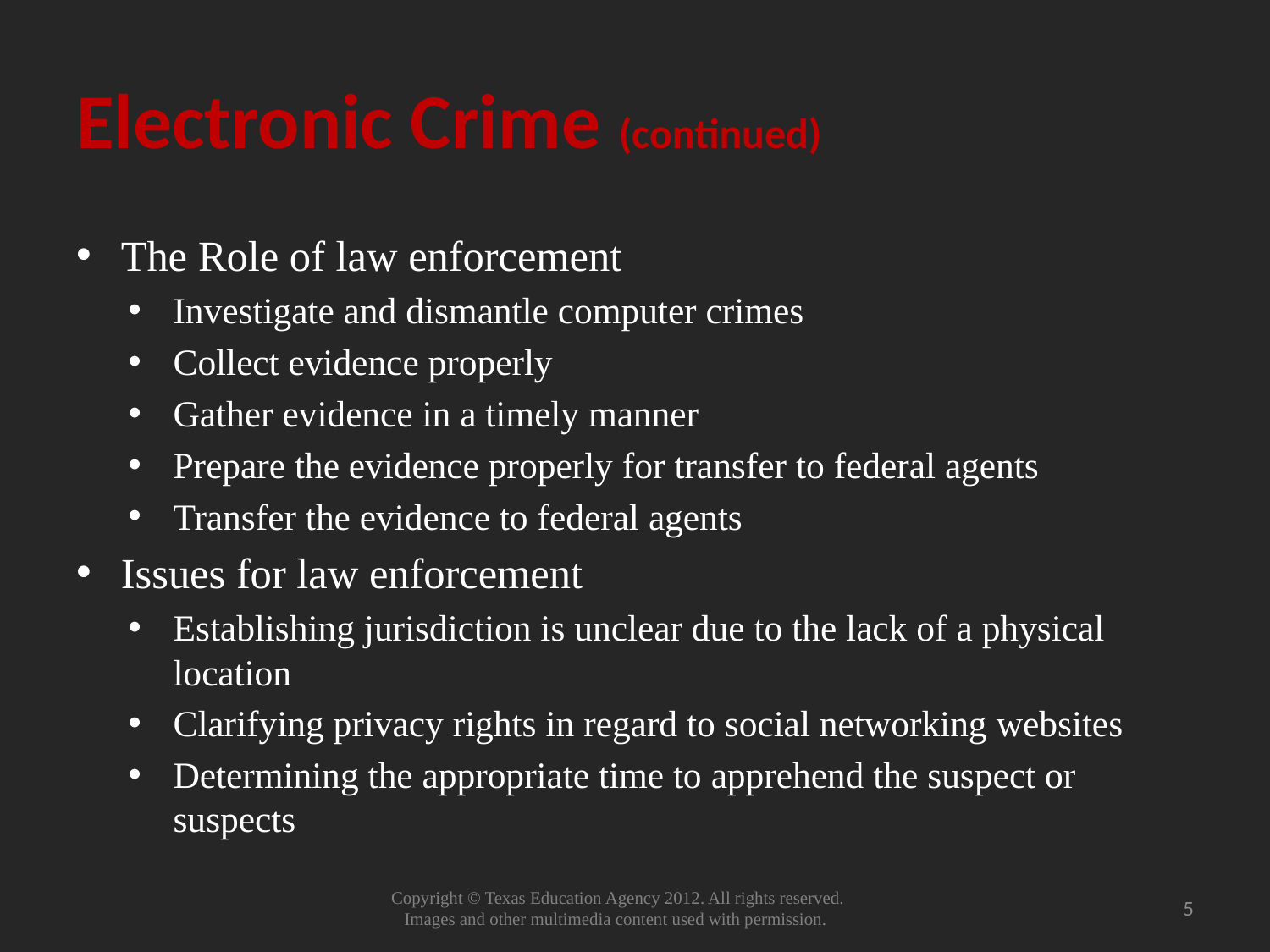

# Electronic Crime (continued)
The Role of law enforcement
Investigate and dismantle computer crimes
Collect evidence properly
Gather evidence in a timely manner
Prepare the evidence properly for transfer to federal agents
Transfer the evidence to federal agents
Issues for law enforcement
Establishing jurisdiction is unclear due to the lack of a physical location
Clarifying privacy rights in regard to social networking websites
Determining the appropriate time to apprehend the suspect or suspects

5